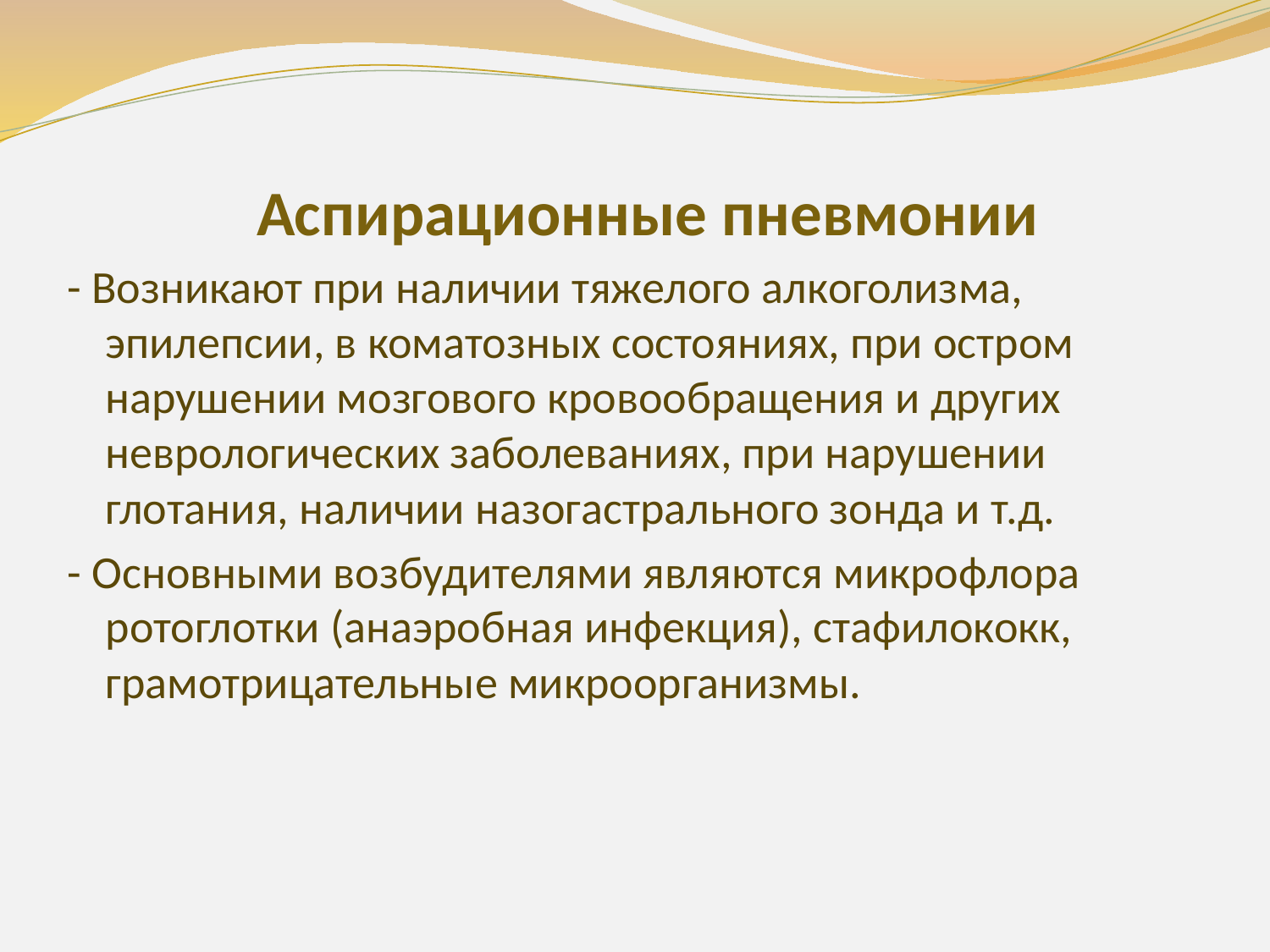

Аспирационные пневмонии
- Возникают при наличии тяжелого алкоголизма, эпилепсии, в коматозных состояниях, при остром нарушении мозгового кровообращения и других неврологических заболеваниях, при нарушении глотания, наличии назогастрального зонда и т.д.
- Основными возбудителями являются микрофлора ротоглотки (анаэробная инфекция), стафилококк, грамотрицательные микроорганизмы.